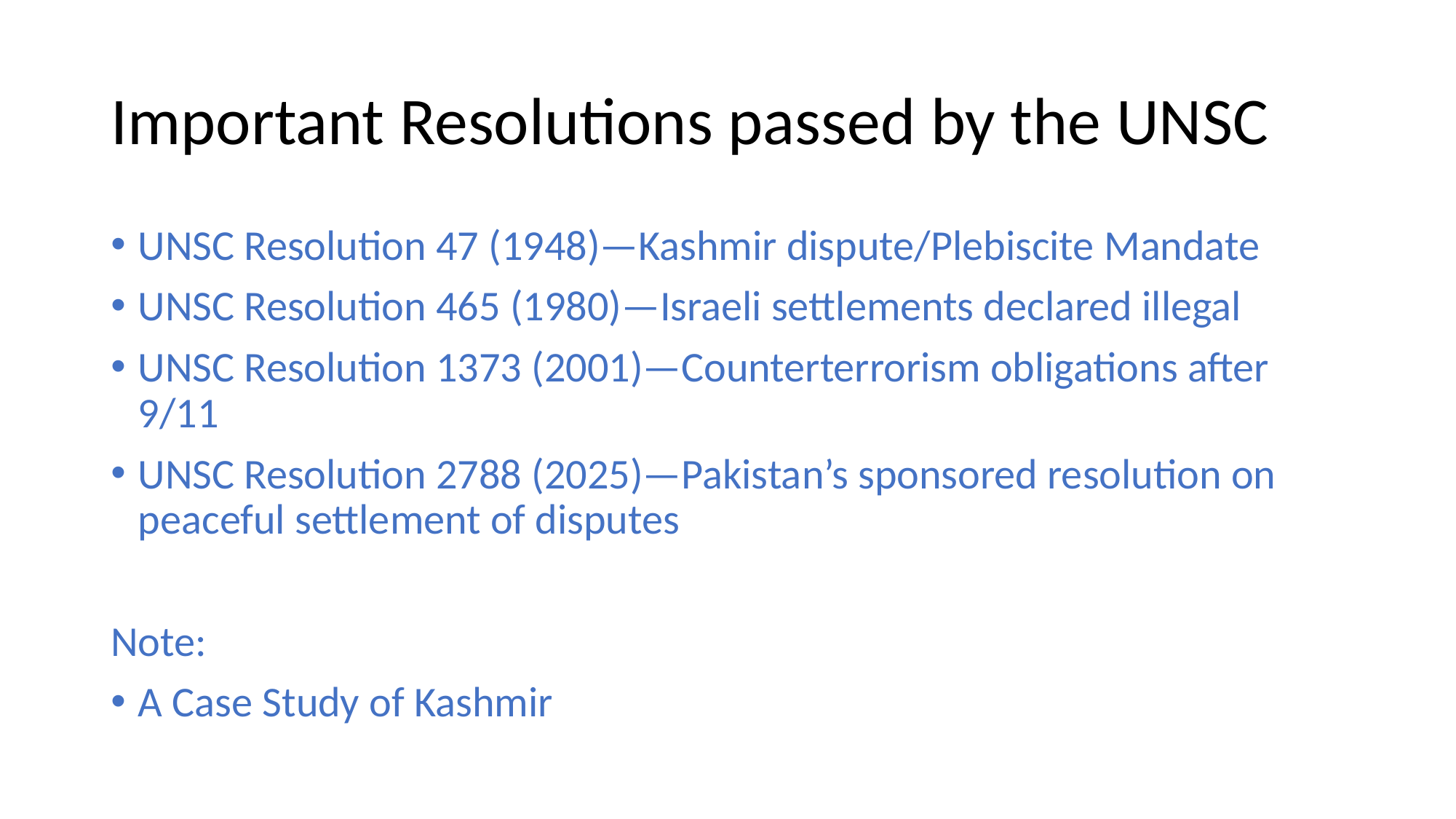

# Important Resolutions passed by the UNSC
UNSC Resolution 47 (1948)—Kashmir dispute/Plebiscite Mandate
UNSC Resolution 465 (1980)—Israeli settlements declared illegal
UNSC Resolution 1373 (2001)—Counterterrorism obligations after 9/11
UNSC Resolution 2788 (2025)—Pakistan’s sponsored resolution on peaceful settlement of disputes

Note:
A Case Study of Kashmir